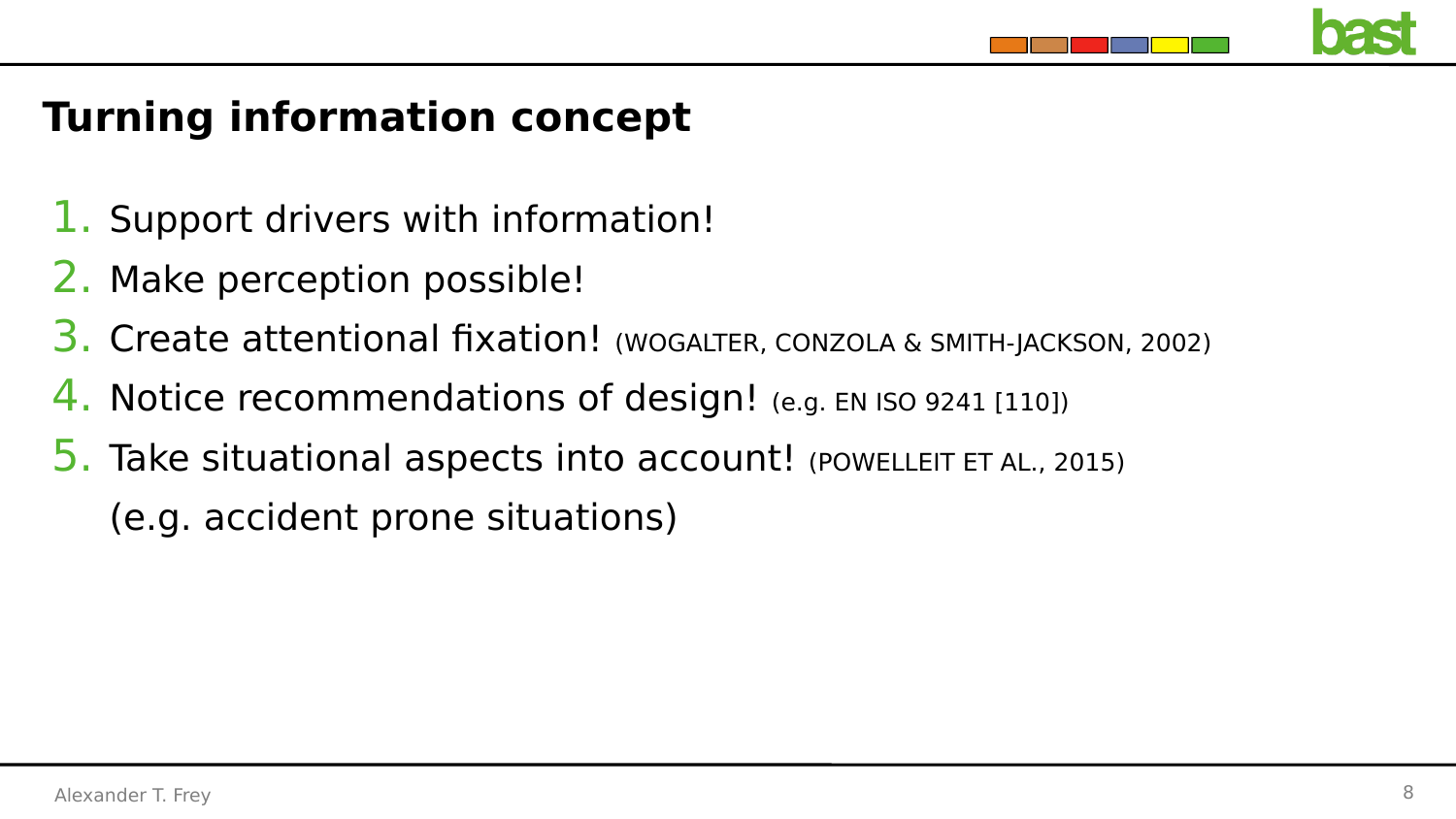

# Turning information concept
Support drivers with information!
Make perception possible!
Create attentional fixation! (WOGALTER, CONZOLA & SMITH-JACKSON, 2002)
Notice recommendations of design! (e.g. EN ISO 9241 [110])
Take situational aspects into account! (POWELLEIT ET AL., 2015)
	(e.g. accident prone situations)